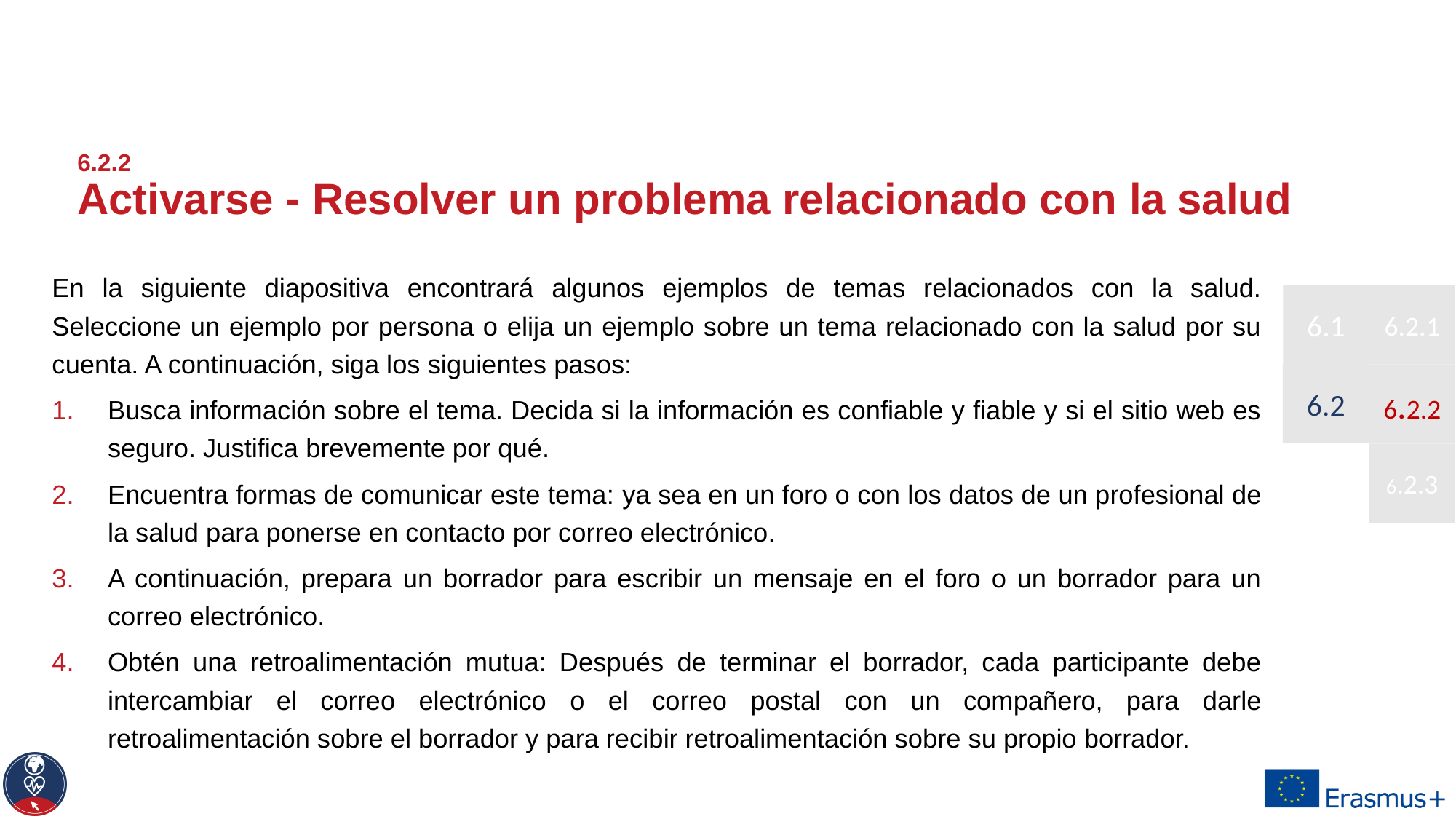

# 6.2.2 Activarse - Resolver un problema relacionado con la salud
En la siguiente diapositiva encontrará algunos ejemplos de temas relacionados con la salud. Seleccione un ejemplo por persona o elija un ejemplo sobre un tema relacionado con la salud por su cuenta. A continuación, siga los siguientes pasos:
Busca información sobre el tema. Decida si la información es confiable y fiable y si el sitio web es seguro. Justifica brevemente por qué.
Encuentra formas de comunicar este tema: ya sea en un foro o con los datos de un profesional de la salud para ponerse en contacto por correo electrónico.
A continuación, prepara un borrador para escribir un mensaje en el foro o un borrador para un correo electrónico.
Obtén una retroalimentación mutua: Después de terminar el borrador, cada participante debe intercambiar el correo electrónico o el correo postal con un compañero, para darle retroalimentación sobre el borrador y para recibir retroalimentación sobre su propio borrador.
6.1
6.2.1
6.2
6.2.2
6.2.3